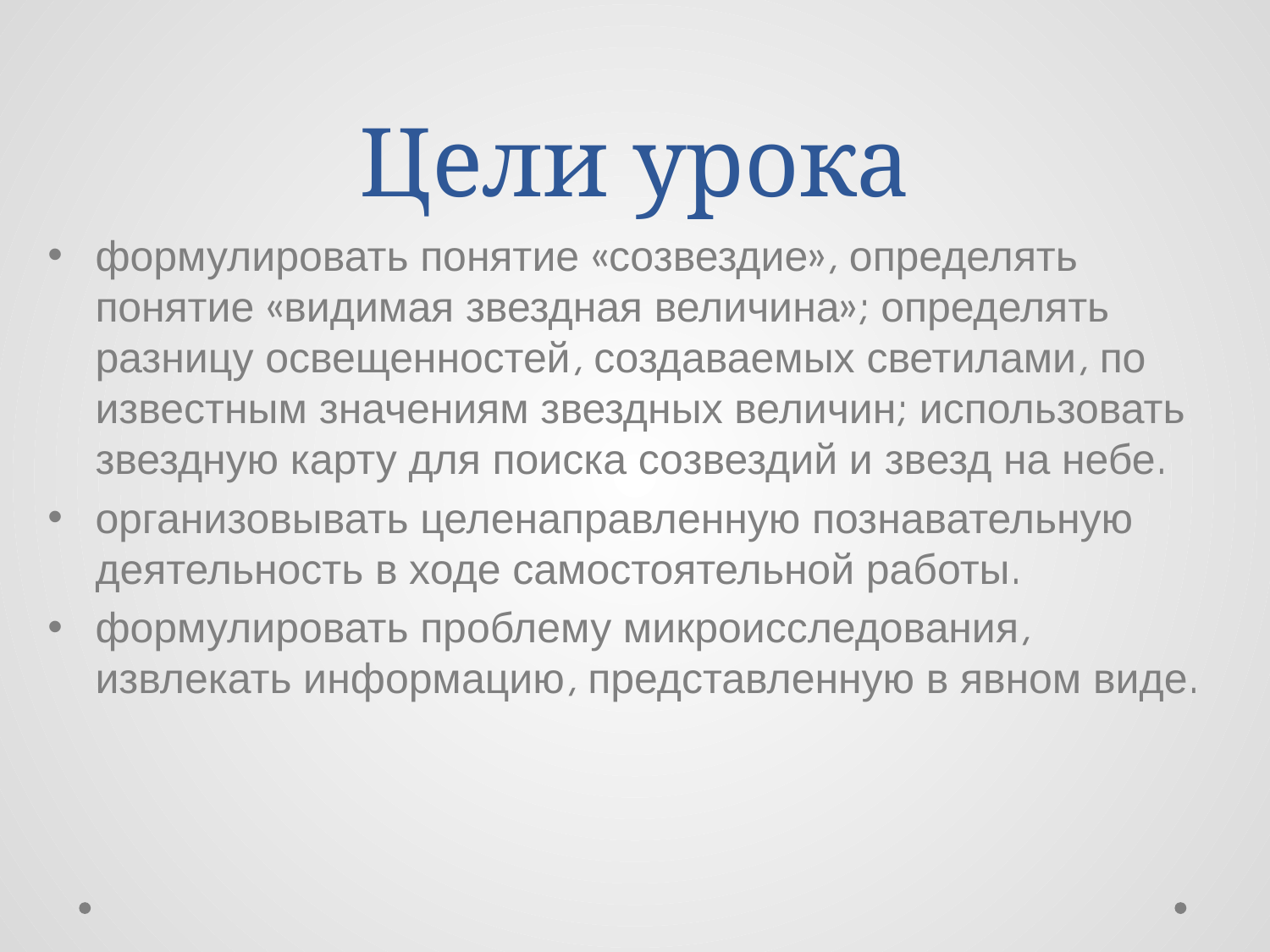

# Цели урока
формулировать понятие «созвездие», определять понятие «видимая звездная величина»; определять разницу освещенностей, создаваемых светилами, по известным значениям звездных величин; использовать звездную карту для поиска созвездий и звезд на небе.
организовывать целенаправленную познавательную деятельность в ходе самостоятельной работы.
формулировать проблему микроисследования, извлекать информацию, представленную в явном виде.